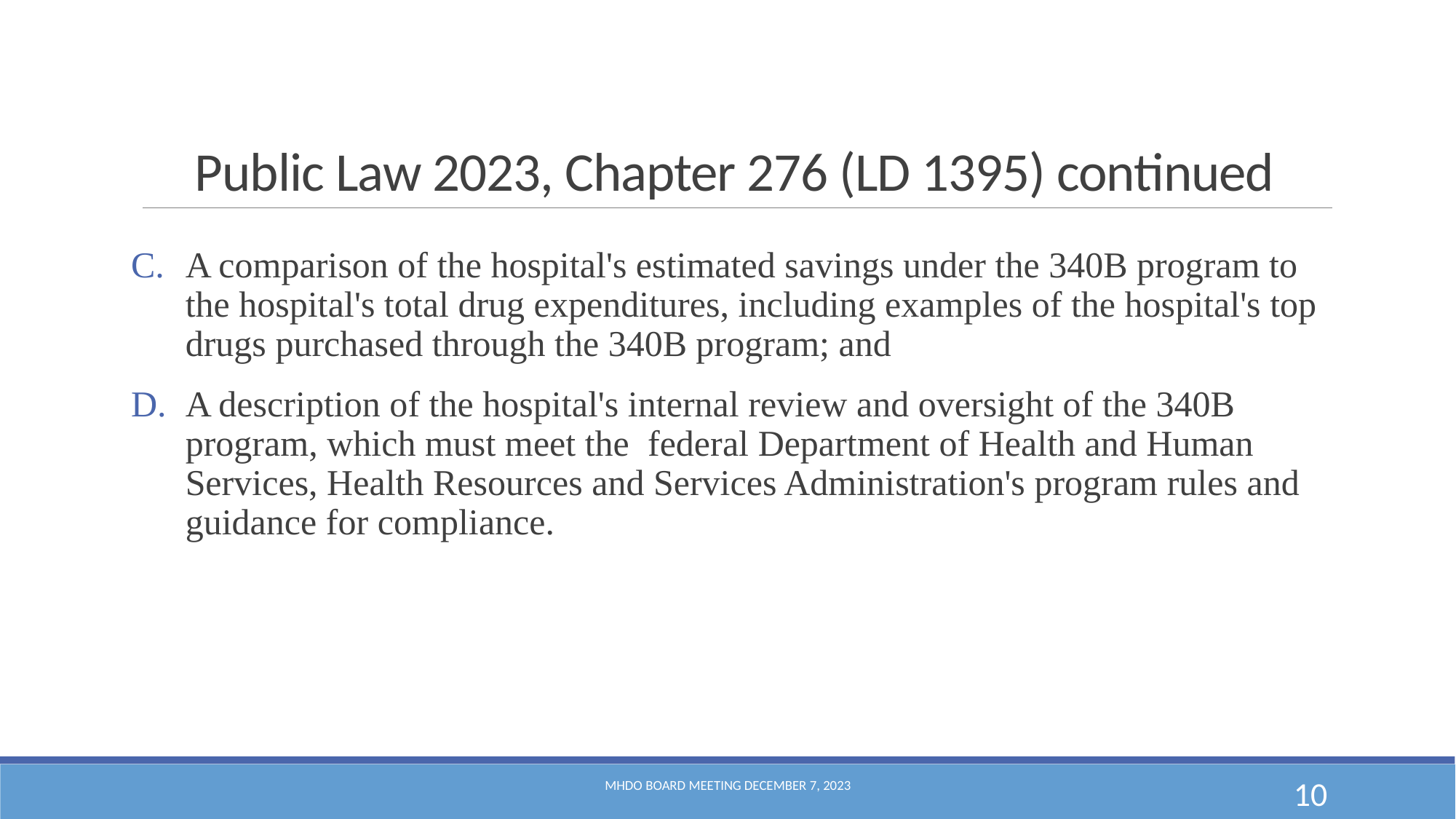

# Public Law 2023, Chapter 276 (LD 1395) continued
A comparison of the hospital's estimated savings under the 340B program to the hospital's total drug expenditures, including examples of the hospital's top drugs purchased through the 340B program; and
A description of the hospital's internal review and oversight of the 340B program, which must meet the  federal Department of Health and Human Services, Health Resources and Services Administration's program rules and guidance for compliance.

MHDO Board Meeting December 7, 2023

10